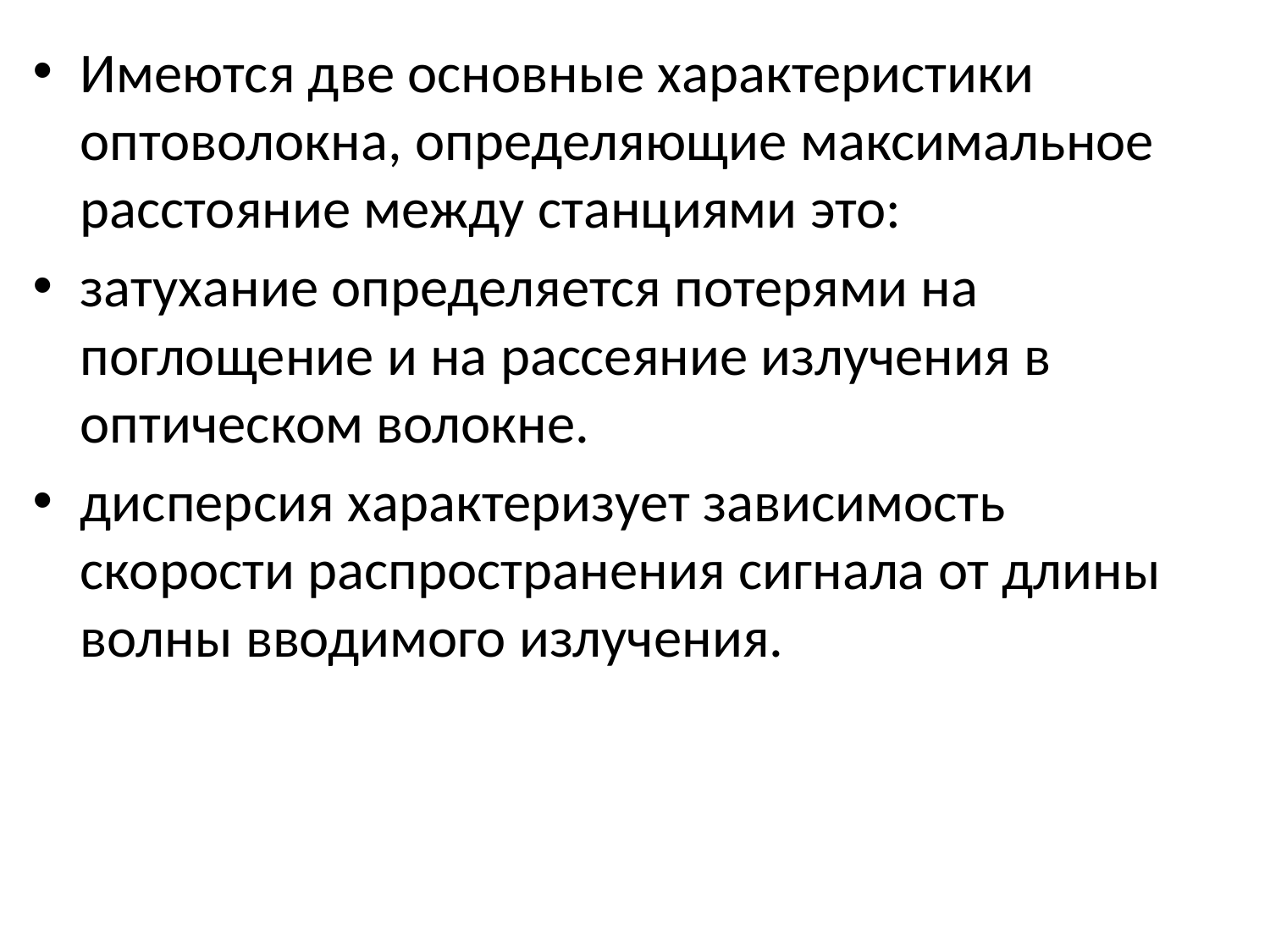

Имеются две основные характеристики оптоволокна, определяющие максимальное расстояние между станциями это:
затухание определяется потерями на поглощение и на рассеяние излучения в оптическом волокне.
дисперсия характеризует зависимость скорости распространения сигнала от длины волны вводимого излучения.